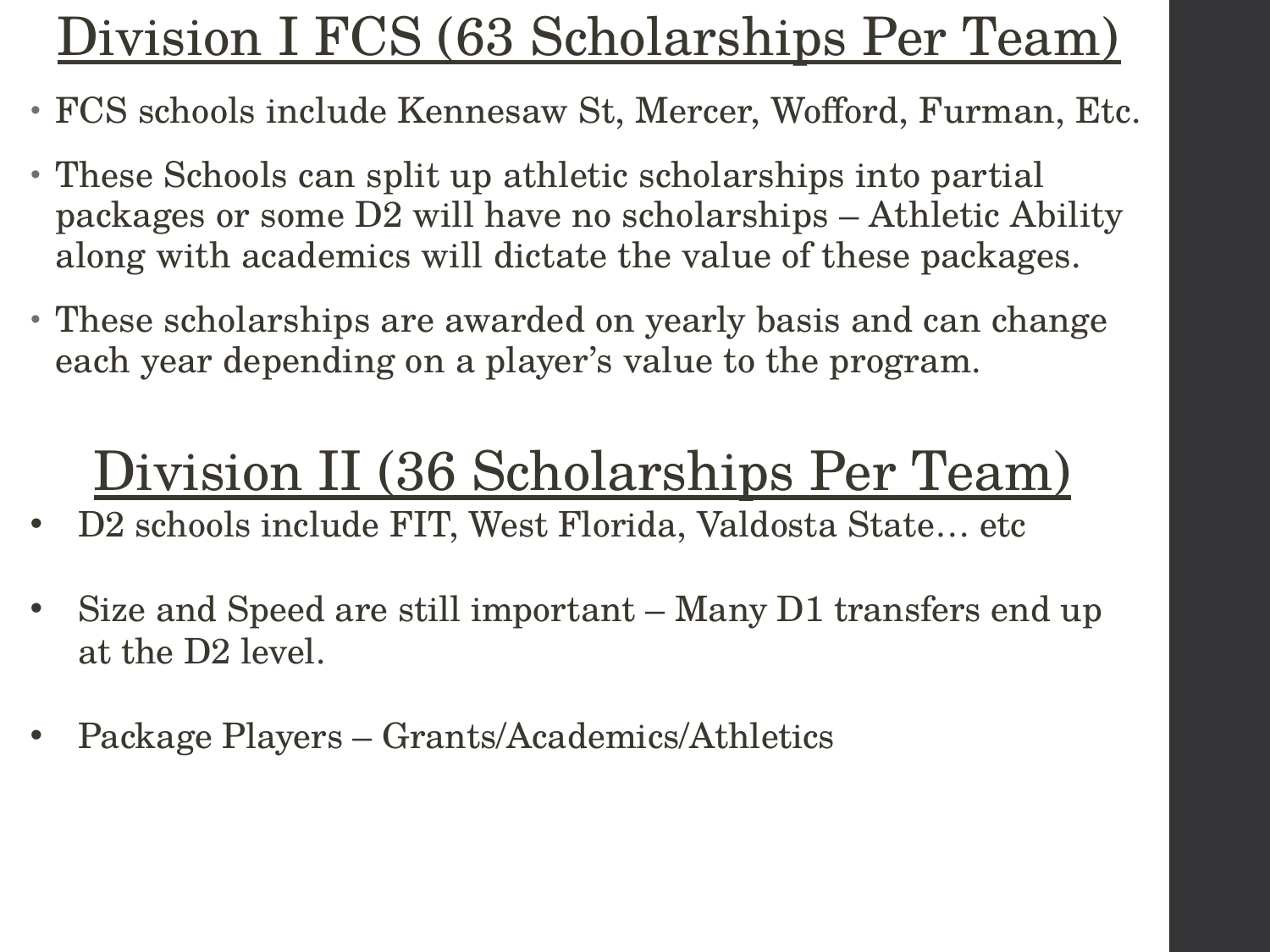

Division I FCS (63 Scholarships Per Team)
FCS schools include Kennesaw St, Mercer, Wofford, Furman, Etc.
These Schools can split up athletic scholarships into partial packages or some D2 will have no scholarships – Athletic Ability along with academics will dictate the value of these packages.
These scholarships are awarded on yearly basis and can change each year depending on a player’s value to the program.

Division II (36 Scholarships Per Team)
D2 schools include FIT, West Florida, Valdosta State… etc

Size and Speed are still important – Many D1 transfers end up at the D2 level.

Package Players – Grants/Academics/Athletics